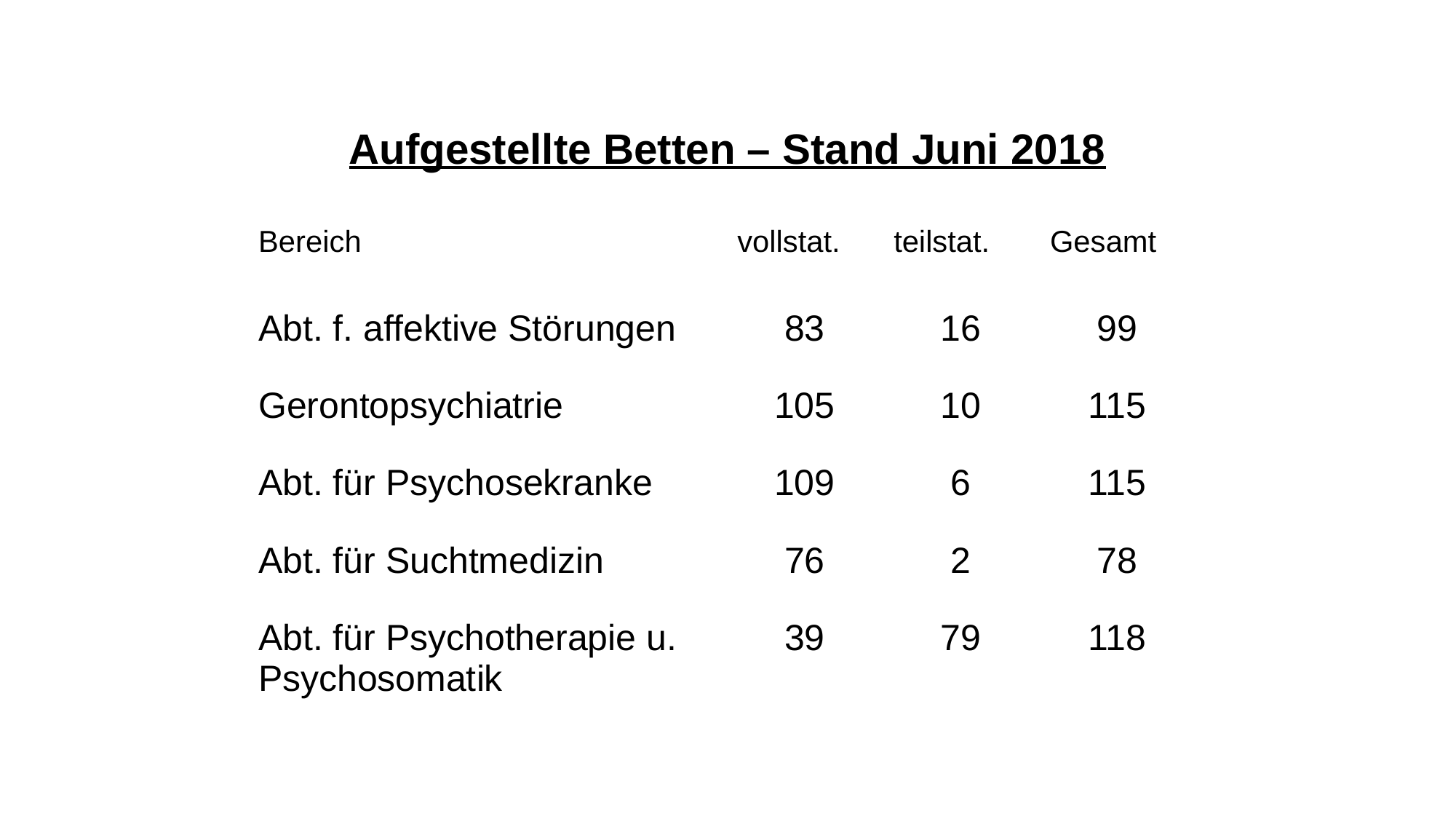

Aufgestellte Betten – Stand Juni 2018

| Bereich | vollstat. | teilstat. | Gesamt |
| --- | --- | --- | --- |
| Abt. f. affektive Störungen | 83 | 16 | 99 |
| Gerontopsychiatrie | 105 | 10 | 115 |
| Abt. für Psychosekranke | 109 | 6 | 115 |
| Abt. für Suchtmedizin | 76 | 2 | 78 |
| Abt. für Psychotherapie u. Psychosomatik | 39 | 79 | 118 |